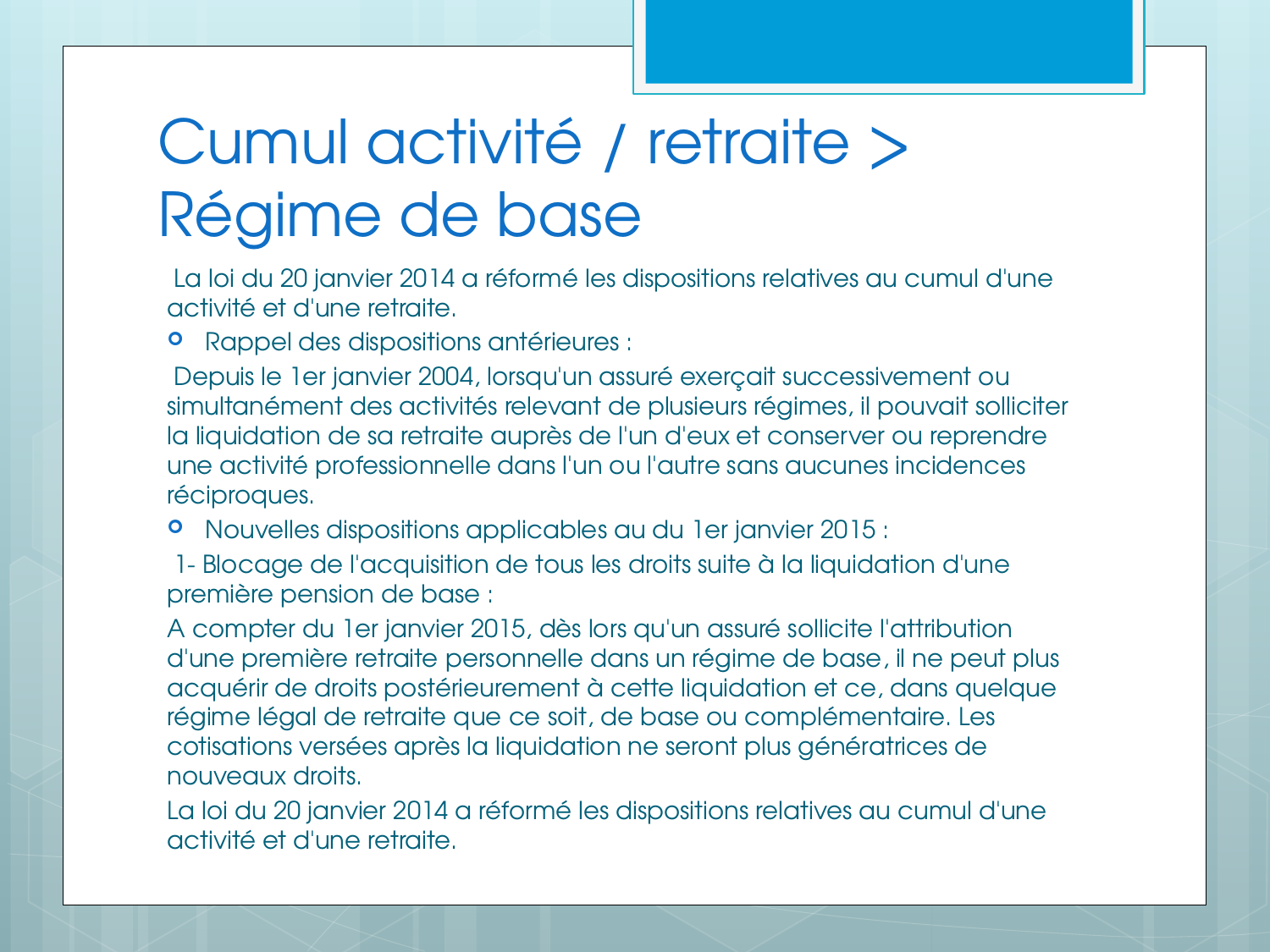

# Cumul activité / retraite > Régime de base
 La loi du 20 janvier 2014 a réformé les dispositions relatives au cumul d'une activité et d'une retraite.
Rappel des dispositions antérieures :
 Depuis le 1er janvier 2004, lorsqu'un assuré exerçait successivement ou simultanément des activités relevant de plusieurs régimes, il pouvait solliciter la liquidation de sa retraite auprès de l'un d'eux et conserver ou reprendre une activité professionnelle dans l'un ou l'autre sans aucunes incidences réciproques.
Nouvelles dispositions applicables au du 1er janvier 2015 :
 1- Blocage de l'acquisition de tous les droits suite à la liquidation d'une première pension de base :
A compter du 1er janvier 2015, dès lors qu'un assuré sollicite l'attribution d'une première retraite personnelle dans un régime de base, il ne peut plus acquérir de droits postérieurement à cette liquidation et ce, dans quelque régime légal de retraite que ce soit, de base ou complémentaire. Les cotisations versées après la liquidation ne seront plus génératrices de nouveaux droits.
La loi du 20 janvier 2014 a réformé les dispositions relatives au cumul d'une activité et d'une retraite.